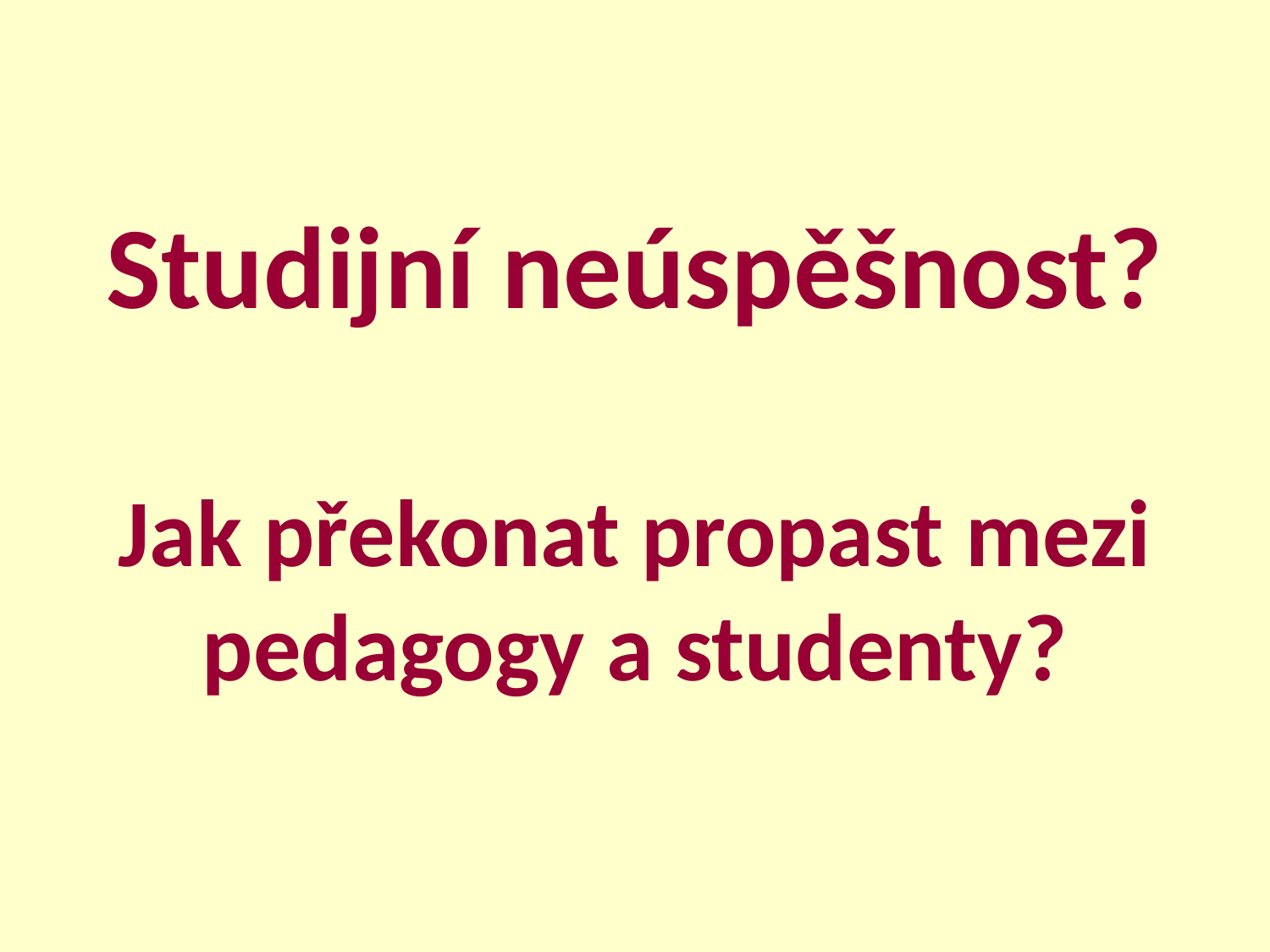

# Studijní neúspěšnost? Jak překonat propast mezi pedagogy a studenty?